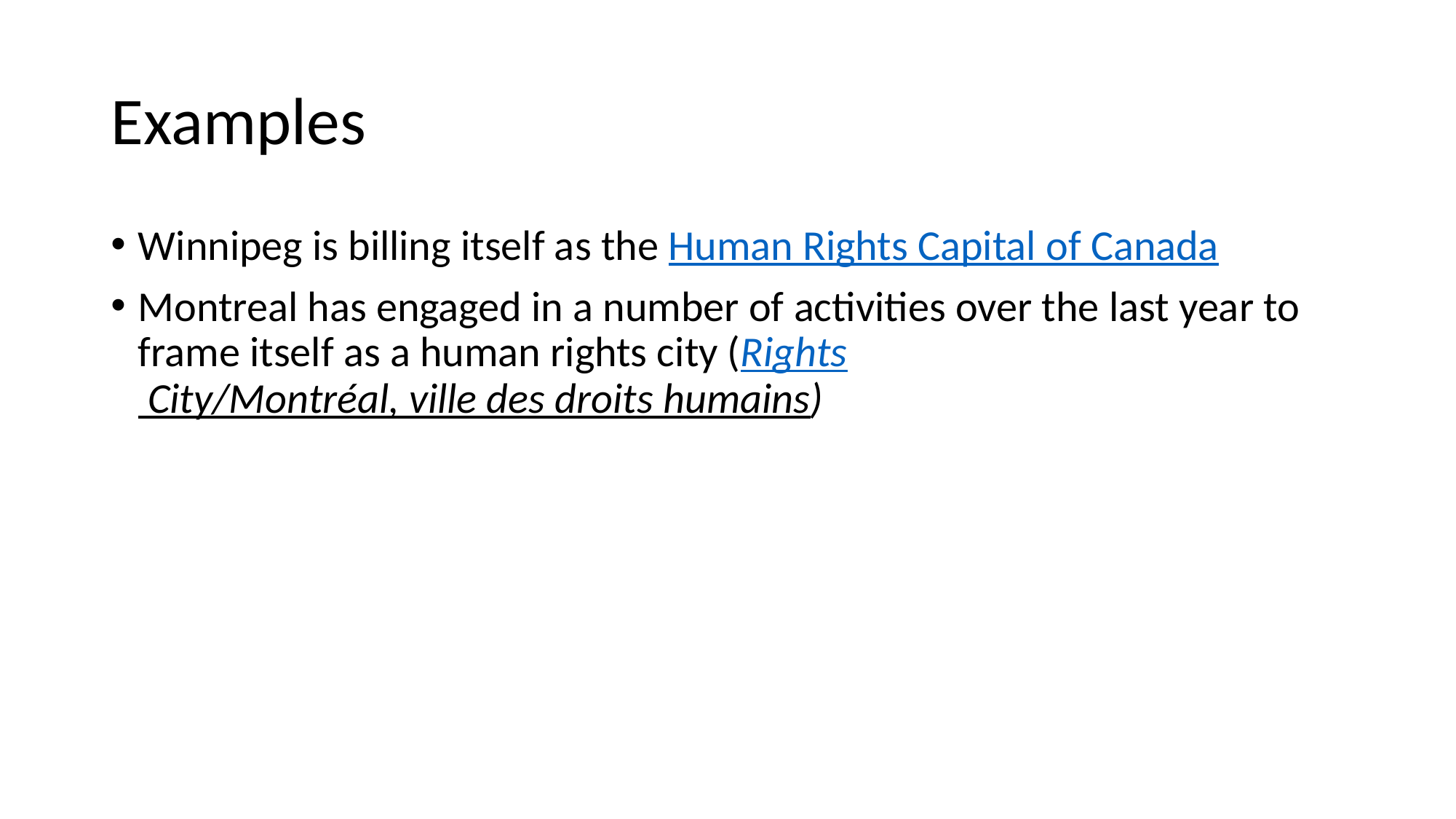

# Examples
Winnipeg is billing itself as the Human Rights Capital of Canada
Montreal has engaged in a number of activities over the last year to frame itself as a human rights city (Rights City/Montréal, ville des droits humains)